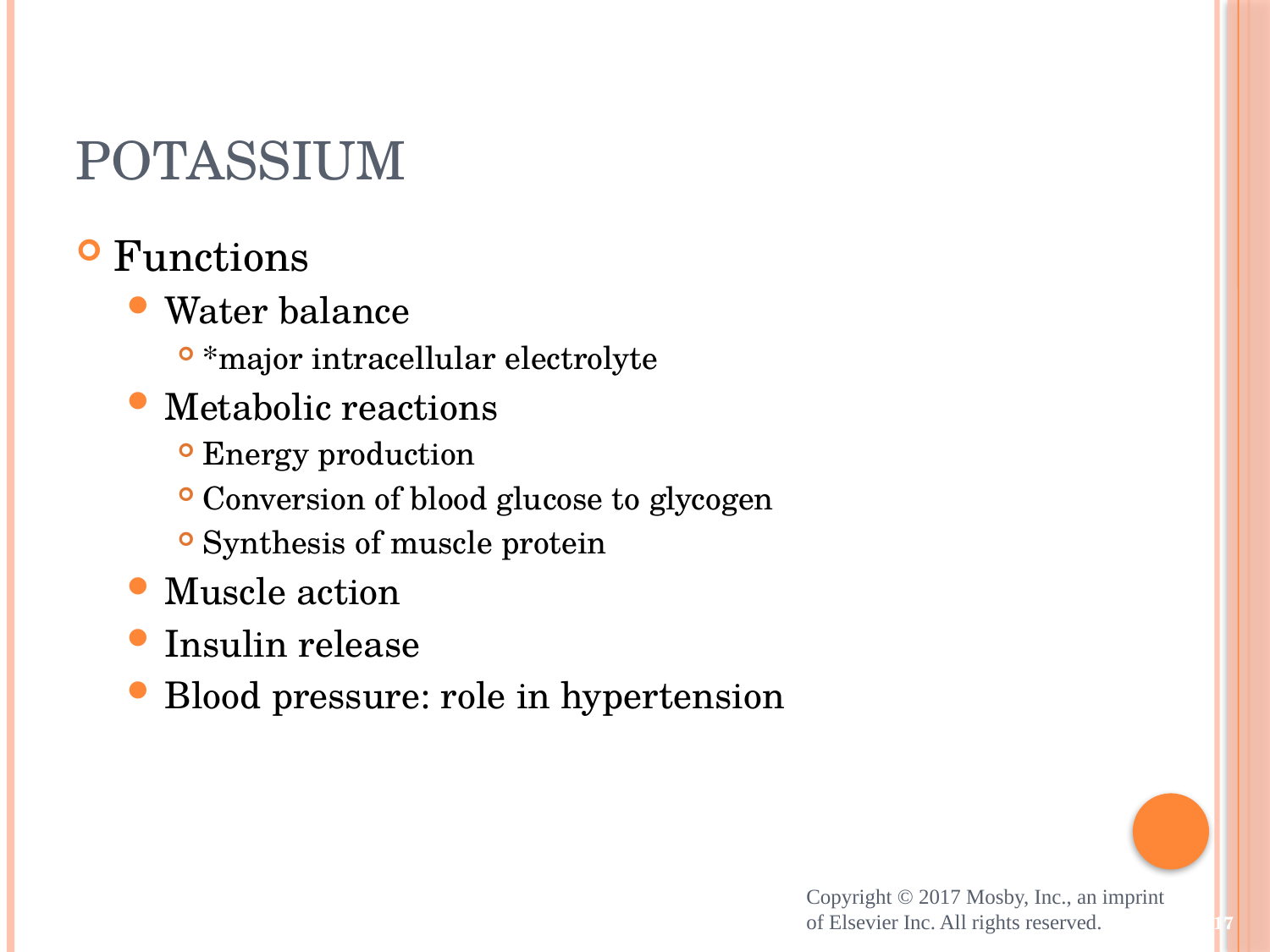

# Potassium
Functions
Water balance
*major intracellular electrolyte
Metabolic reactions
Energy production
Conversion of blood glucose to glycogen
Synthesis of muscle protein
Muscle action
Insulin release
Blood pressure: role in hypertension

Copyright © 2017 Mosby, Inc., an imprint of Elsevier Inc. All rights reserved.
17